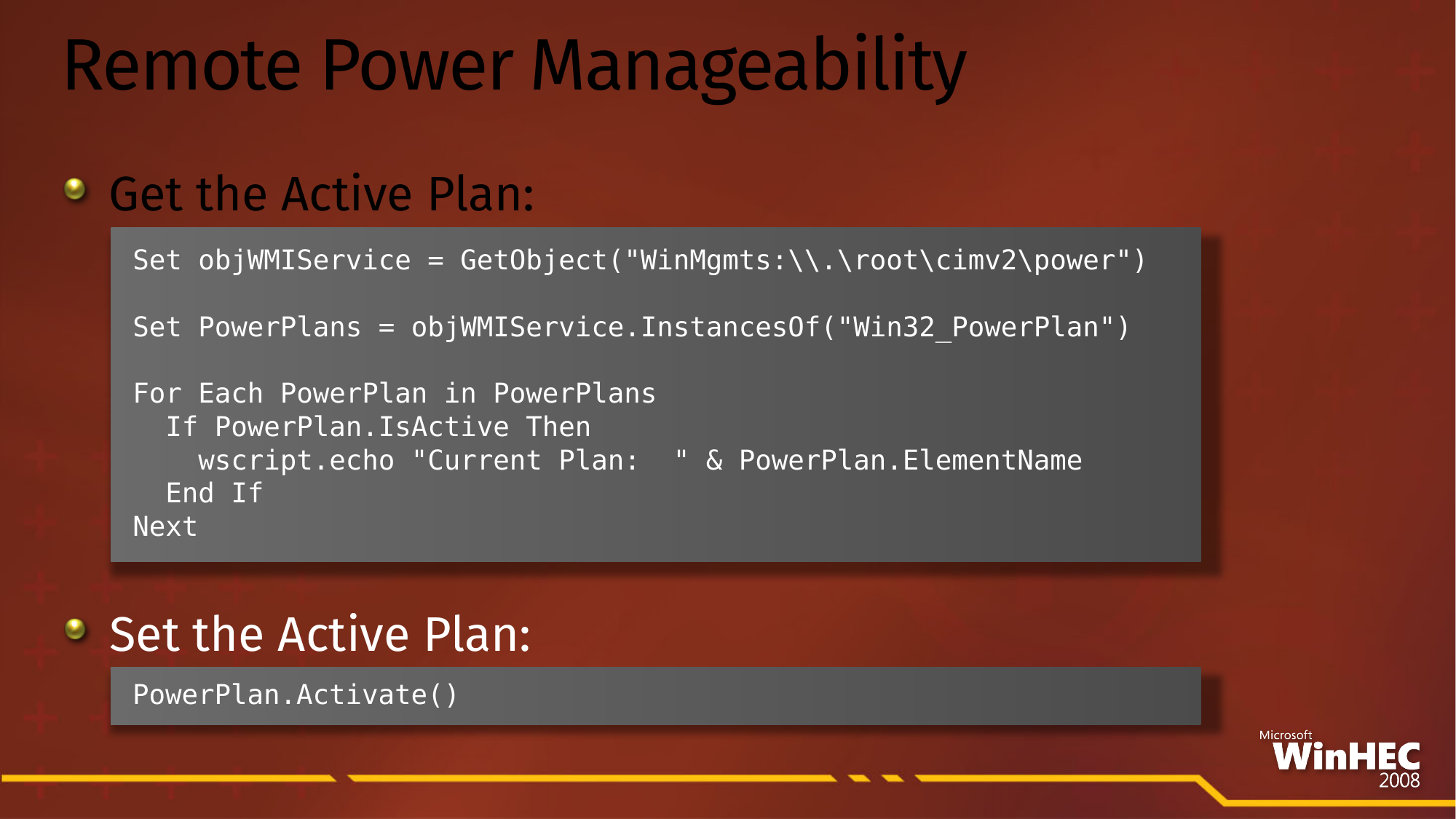

# Remote Power Manageability
Get the Active Plan:
Set objWMIService = GetObject("WinMgmts:\\.\root\cimv2\power")

Set PowerPlans = objWMIService.InstancesOf("Win32_PowerPlan")

For Each PowerPlan in PowerPlans
  If PowerPlan.IsActive Then
    wscript.echo "Current Plan:  " & PowerPlan.ElementName
  End If
Next
Set the Active Plan:
PowerPlan.Activate()